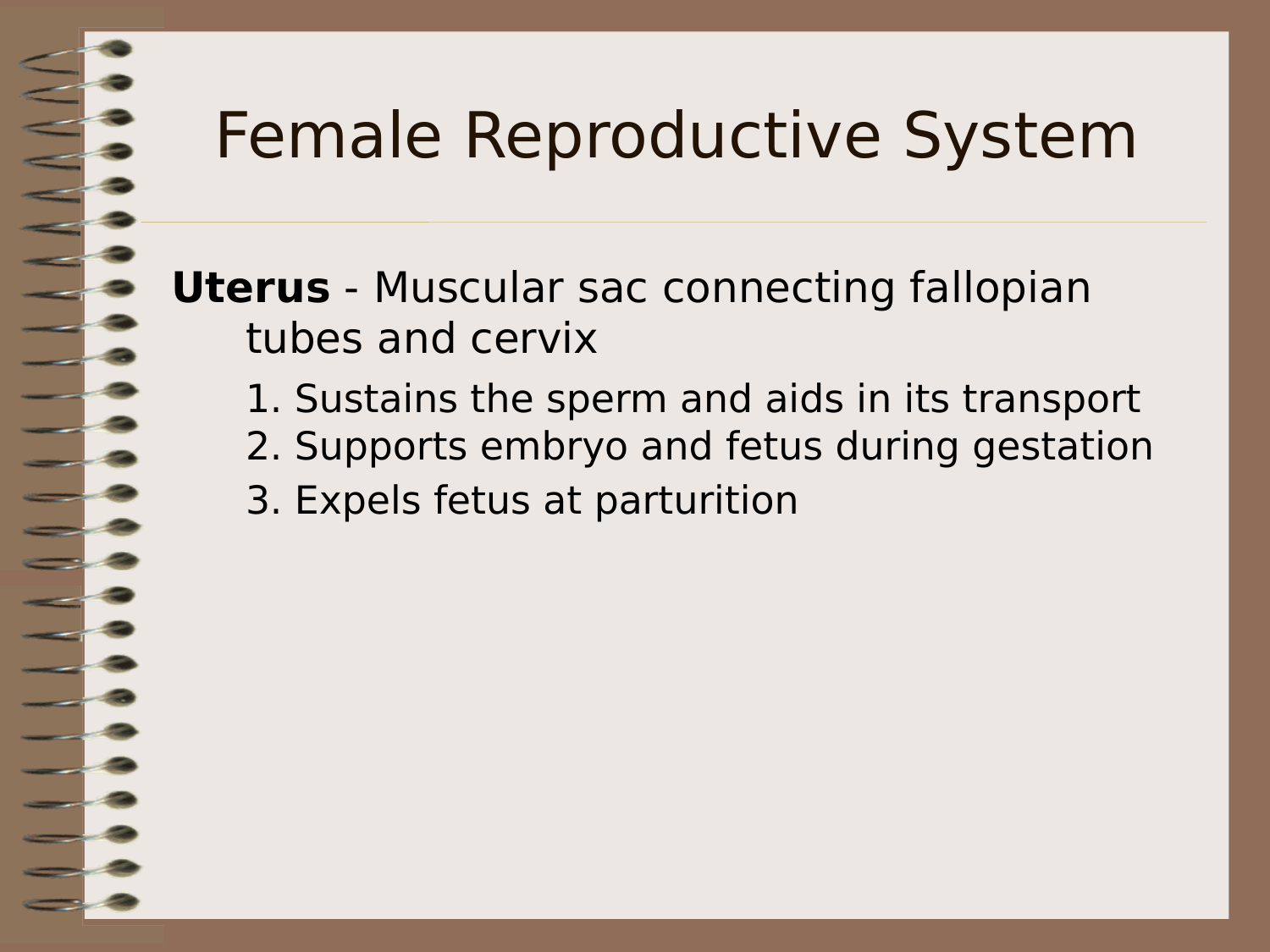

# Female Reproductive System
Uterus - Muscular sac connecting fallopian tubes and cervix
	1. Sustains the sperm and aids in its transport 2. Supports embryo and fetus during gestation
	3. Expels fetus at parturition